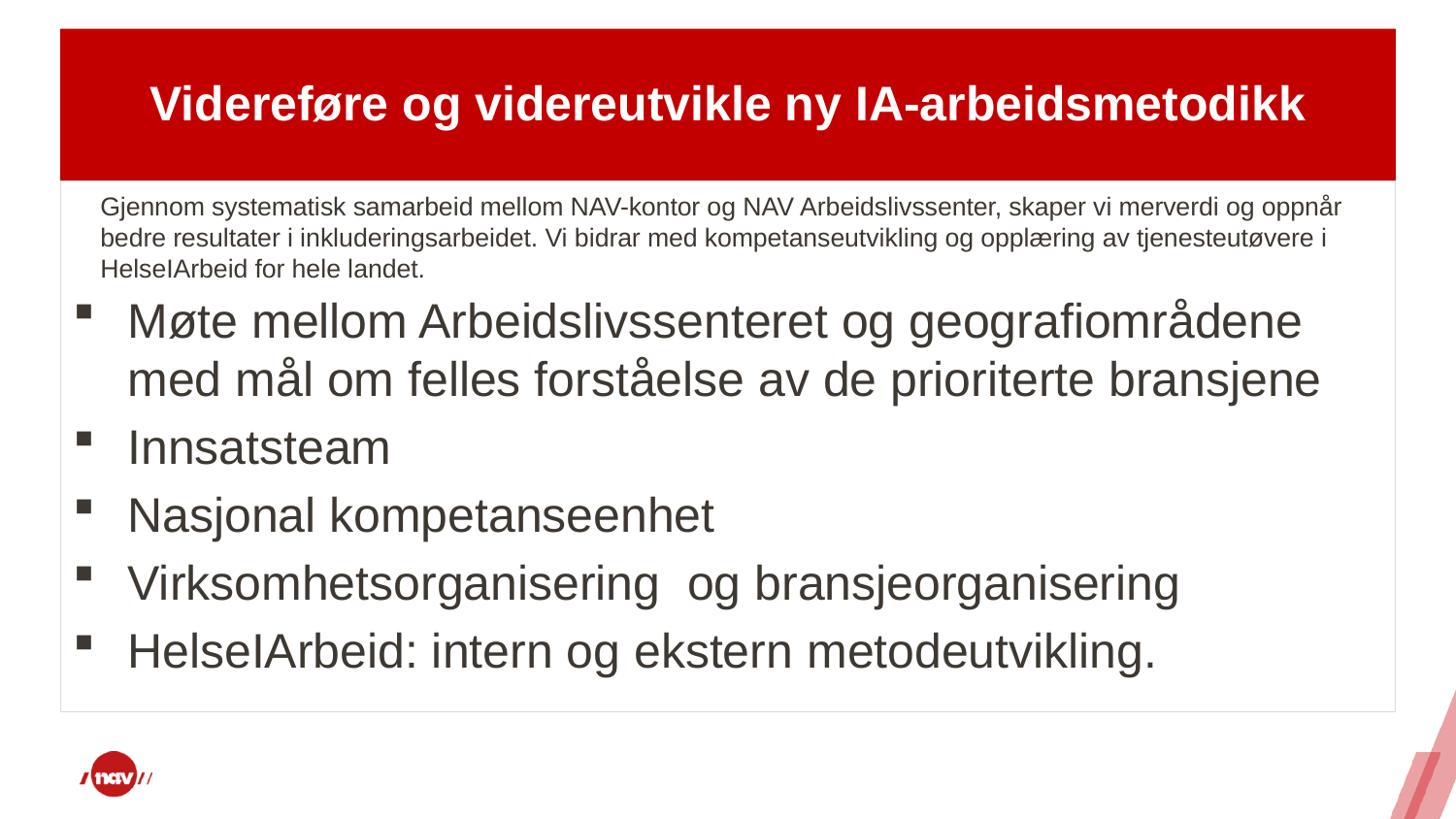

Videreføre og videreutvikle ny IA-arbeidsmetodikk
#

Gjennom systematisk samarbeid mellom NAV-kontor og NAV Arbeidslivssenter, skaper vi merverdi og oppnår bedre resultater i inkluderingsarbeidet. Vi bidrar med kompetanseutvikling og opplæring av tjenesteutøvere i HelseIArbeid for hele landet.
Møte mellom Arbeidslivssenteret og geografiområdene med mål om felles forståelse av de prioriterte bransjene
Innsatsteam
Nasjonal kompetanseenhet
Virksomhetsorganisering  og bransjeorganisering
HelseIArbeid: intern og ekstern metodeutvikling.